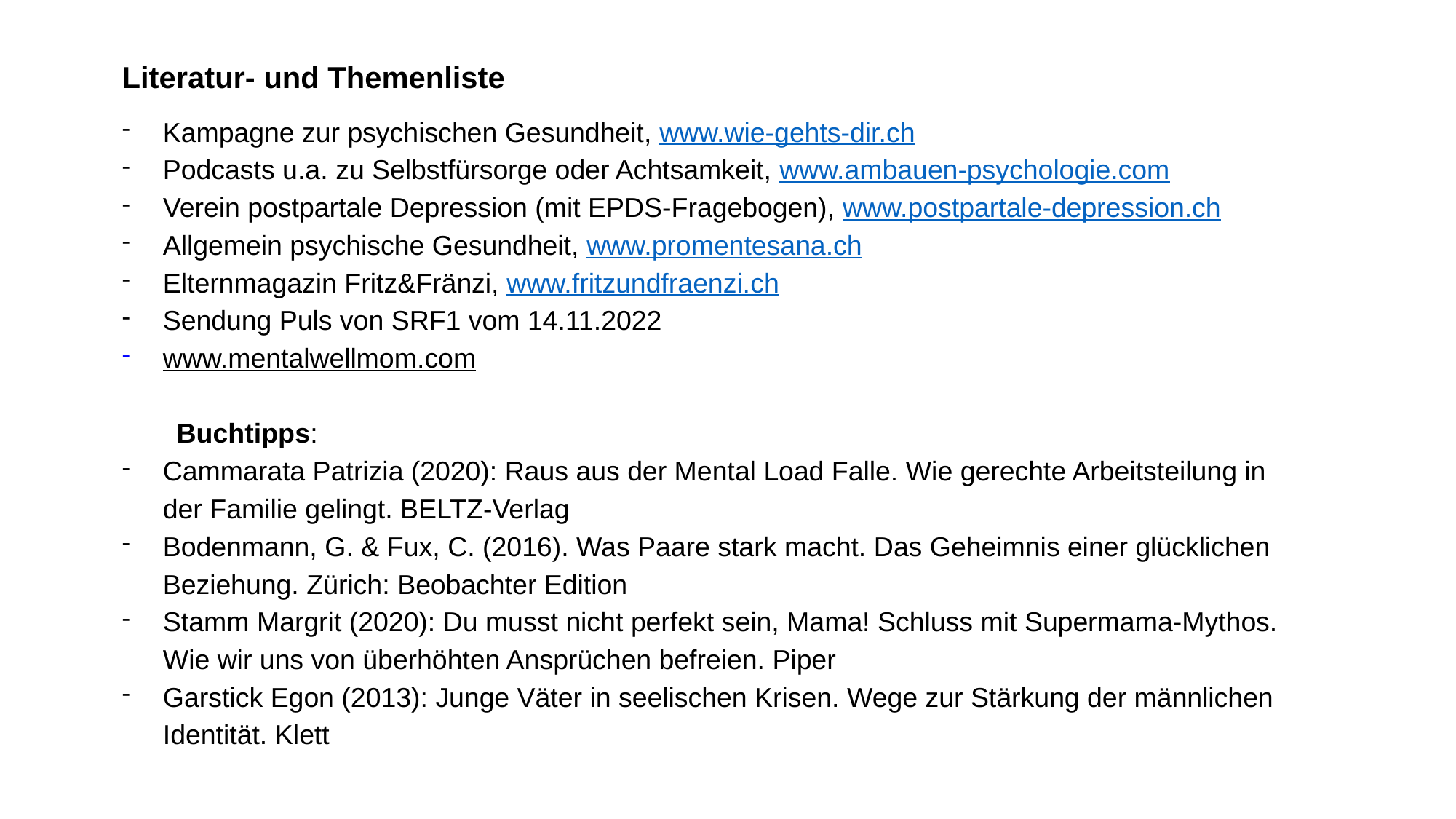

Literatur- und Themenliste
Kampagne zur psychischen Gesundheit, www.wie-gehts-dir.ch
Podcasts u.a. zu Selbstfürsorge oder Achtsamkeit, www.ambauen-psychologie.com
Verein postpartale Depression (mit EPDS-Fragebogen), www.postpartale-depression.ch
Allgemein psychische Gesundheit, www.promentesana.ch
Elternmagazin Fritz&Fränzi, www.fritzundfraenzi.ch
Sendung Puls von SRF1 vom 14.11.2022
www.mentalwellmom.com

Buchtipps:
Cammarata Patrizia (2020): Raus aus der Mental Load Falle. Wie gerechte Arbeitsteilung in der Familie gelingt. BELTZ-Verlag
Bodenmann, G. & Fux, C. (2016). Was Paare stark macht. Das Geheimnis einer glücklichen Beziehung. Zürich: Beobachter Edition
Stamm Margrit (2020): Du musst nicht perfekt sein, Mama! Schluss mit Supermama-Mythos. Wie wir uns von überhöhten Ansprüchen befreien. Piper
Garstick Egon (2013): Junge Väter in seelischen Krisen. Wege zur Stärkung der männlichen Identität. Klett